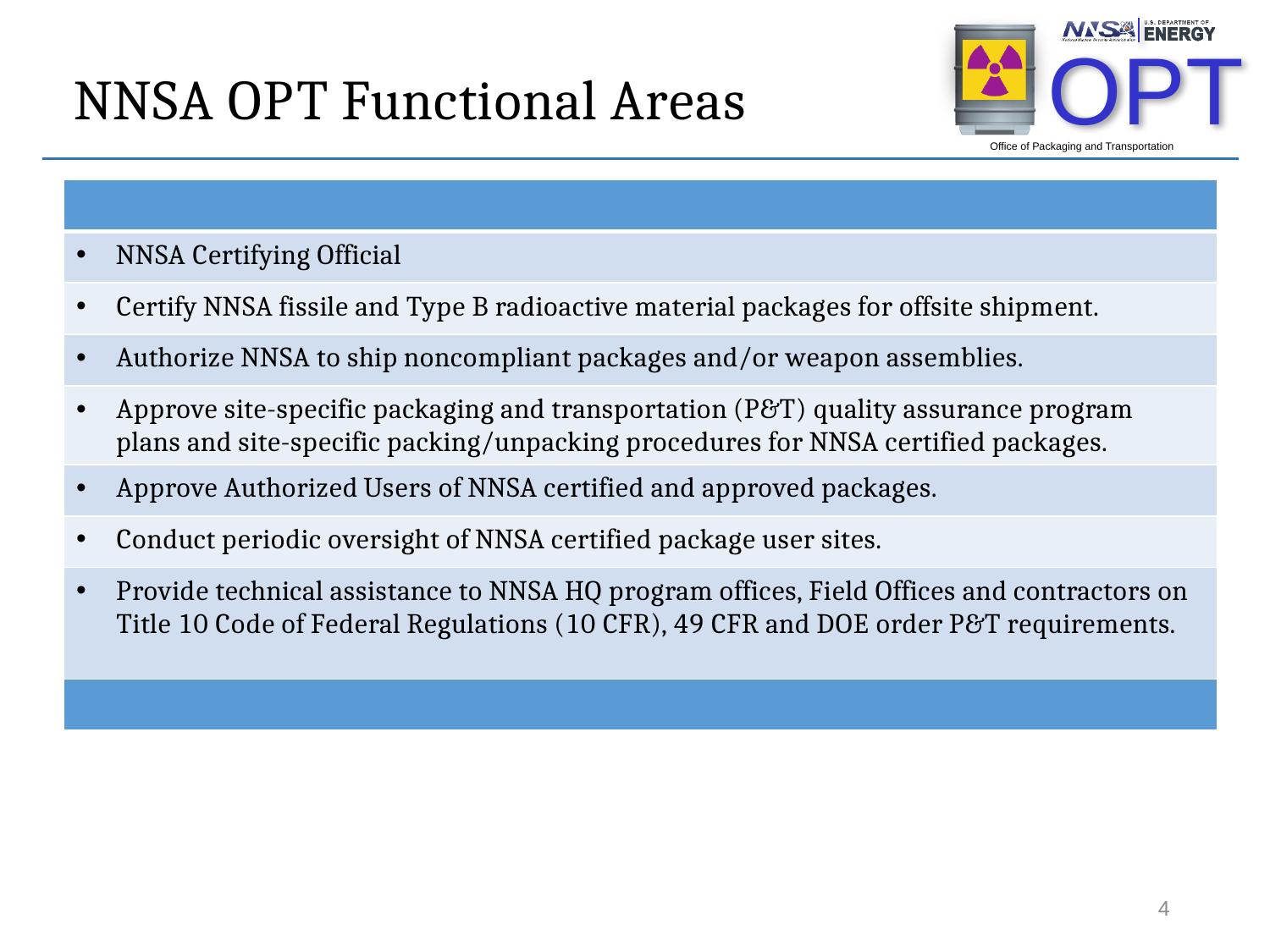

NNSA OPT Functional Areas
|  |
| --- |
| NNSA Certifying Official |
| Certify NNSA fissile and Type B radioactive material packages for offsite shipment. |
| Authorize NNSA to ship noncompliant packages and/or weapon assemblies. |
| Approve site-specific packaging and transportation (P&T) quality assurance program plans and site-specific packing/unpacking procedures for NNSA certified packages. |
| Approve Authorized Users of NNSA certified and approved packages. |
| Conduct periodic oversight of NNSA certified package user sites. |
| Provide technical assistance to NNSA HQ program offices, Field Offices and contractors on Title 10 Code of Federal Regulations (10 CFR), 49 CFR and DOE order P&T requirements. |
|  |
4